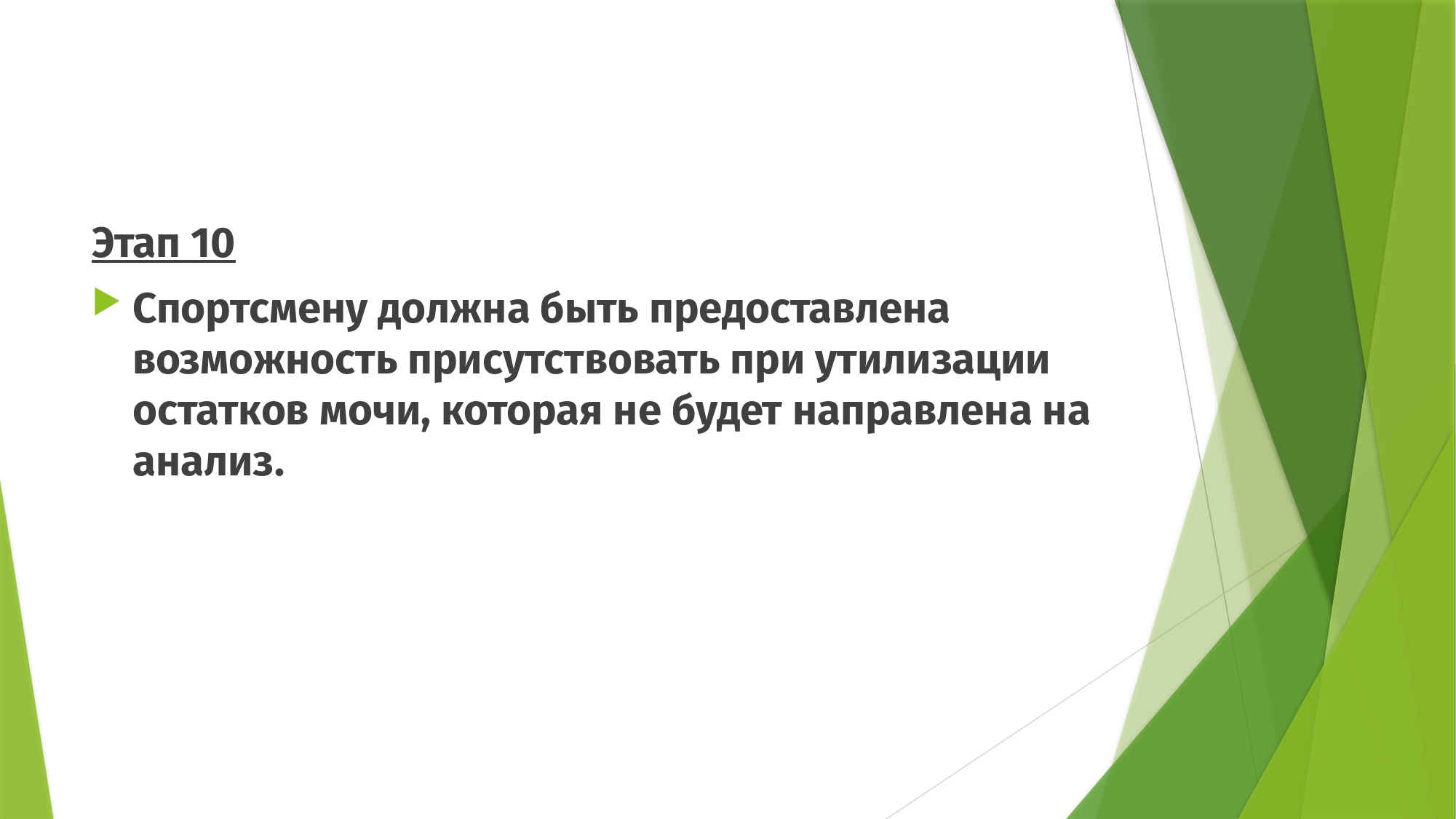

Этап 10
Спортсмену должна быть предоставлена возможность присутствовать при утилизации остатков мочи, которая не будет направлена на анализ.